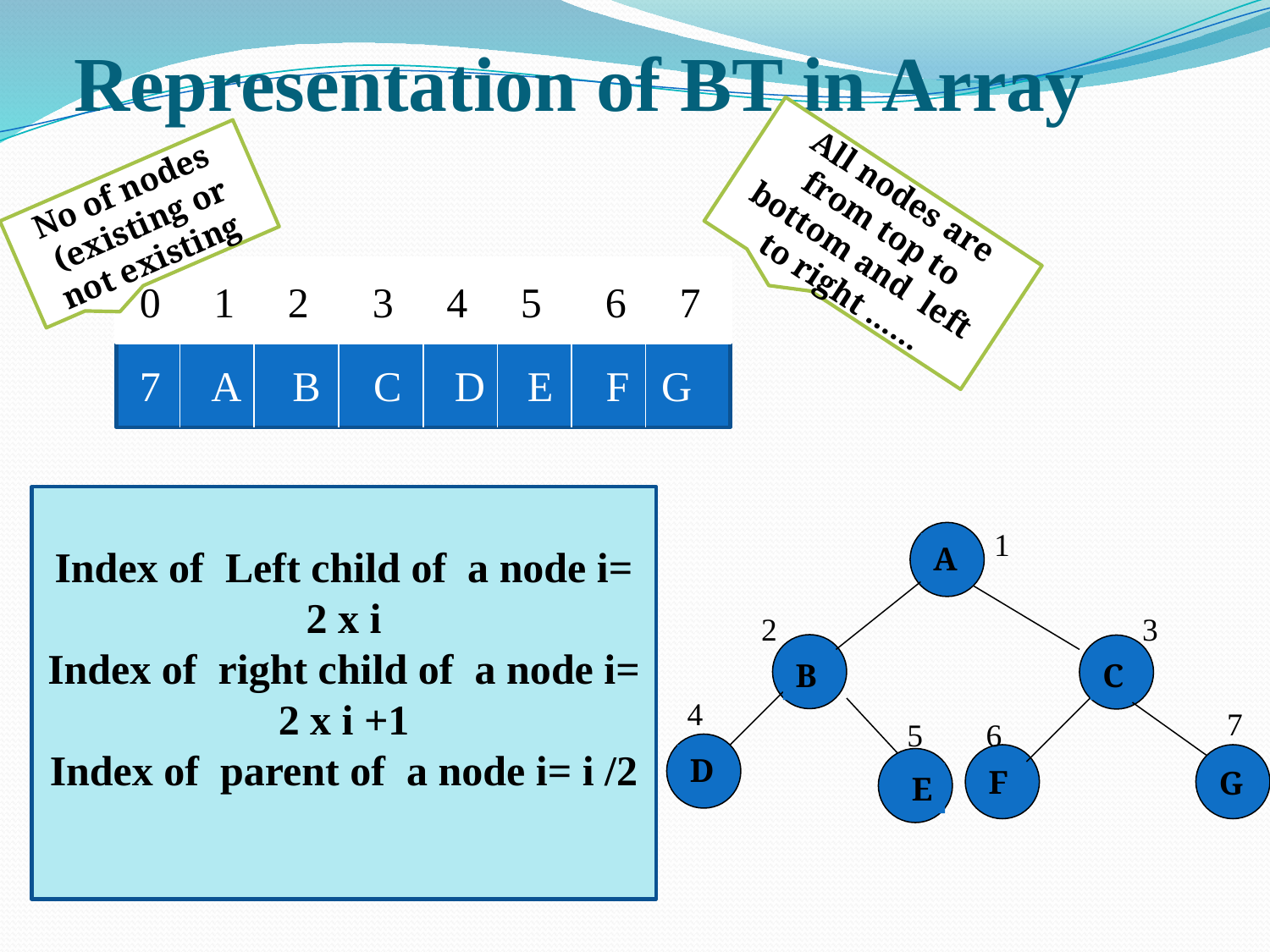

# Representation of BT in Array
No of nodes
(existing or not existing
All nodes are from top to bottom and  left to right ……
 0     1     2      3     4     5      6     7
 7     A     B     C     D    E     F   G
Index of  Left child of  a node i= 2 x i
Index of  right child of  a node i= 2 x i +1
Index of  parent of  a node i= i /2

 1

A

B
C

D
F

G
E
 2
 3
 4
 7
  5
6